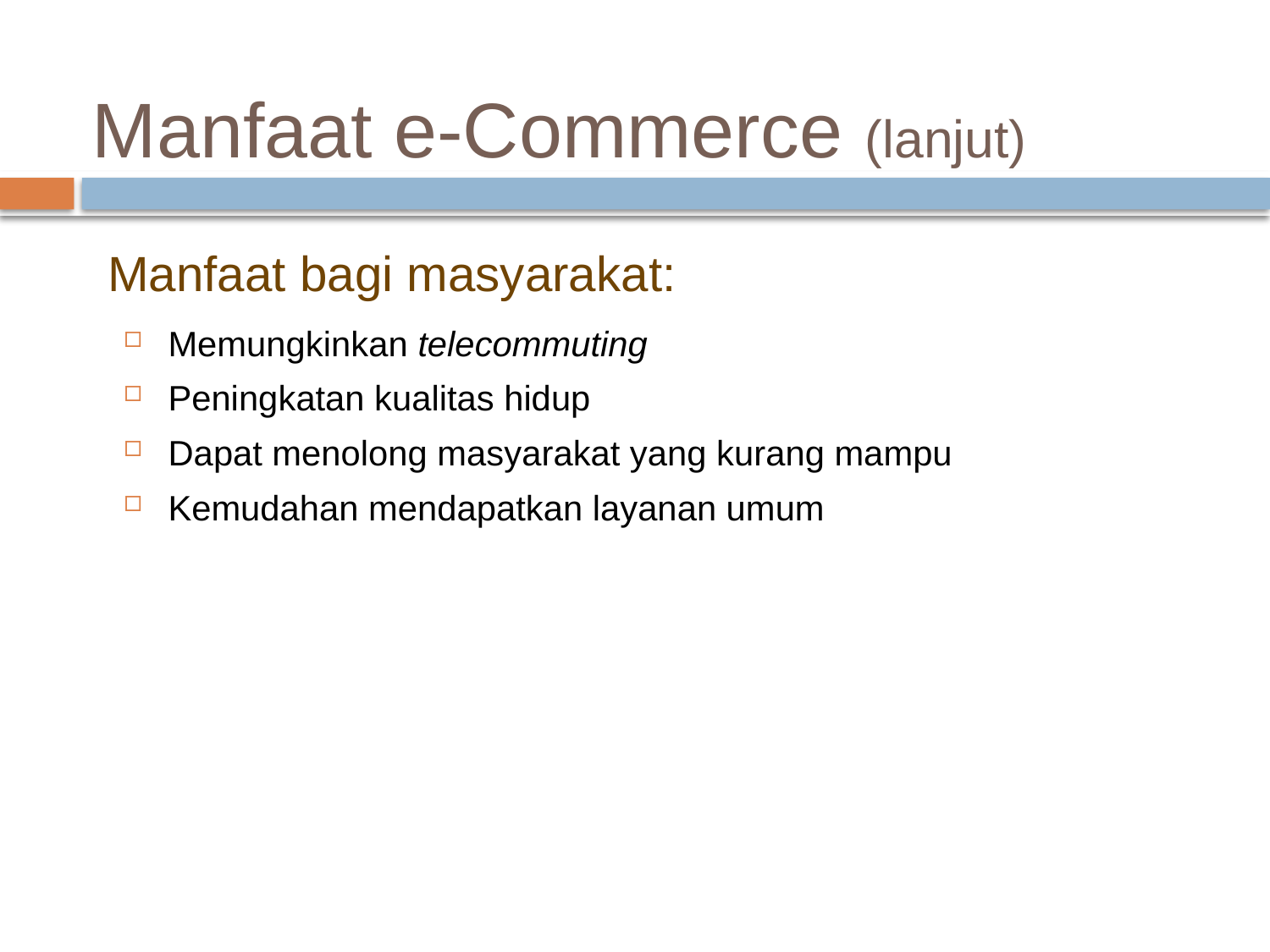

# Manfaat e-Commerce (lanjut)
Manfaat bagi masyarakat:
Memungkinkan telecommuting
Peningkatan kualitas hidup
Dapat menolong masyarakat yang kurang mampu
Kemudahan mendapatkan layanan umum
14